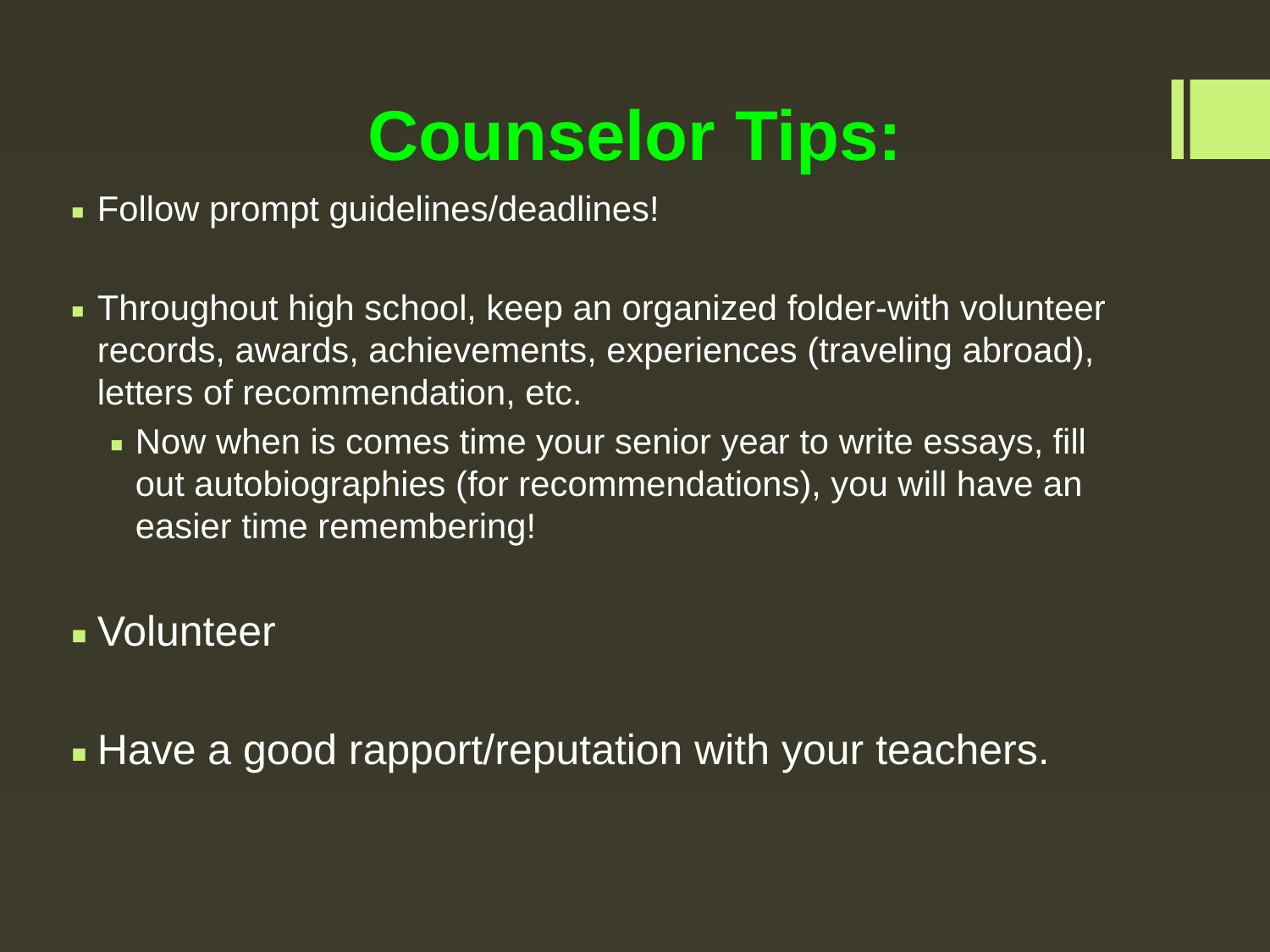

# Counselor Tips:
Follow prompt guidelines/deadlines!

Throughout high school, keep an organized folder-with volunteer records, awards, achievements, experiences (traveling abroad), letters of recommendation, etc.
Now when is comes time your senior year to write essays, fill out autobiographies (for recommendations), you will have an easier time remembering!

Volunteer

Have a good rapport/reputation with your teachers.